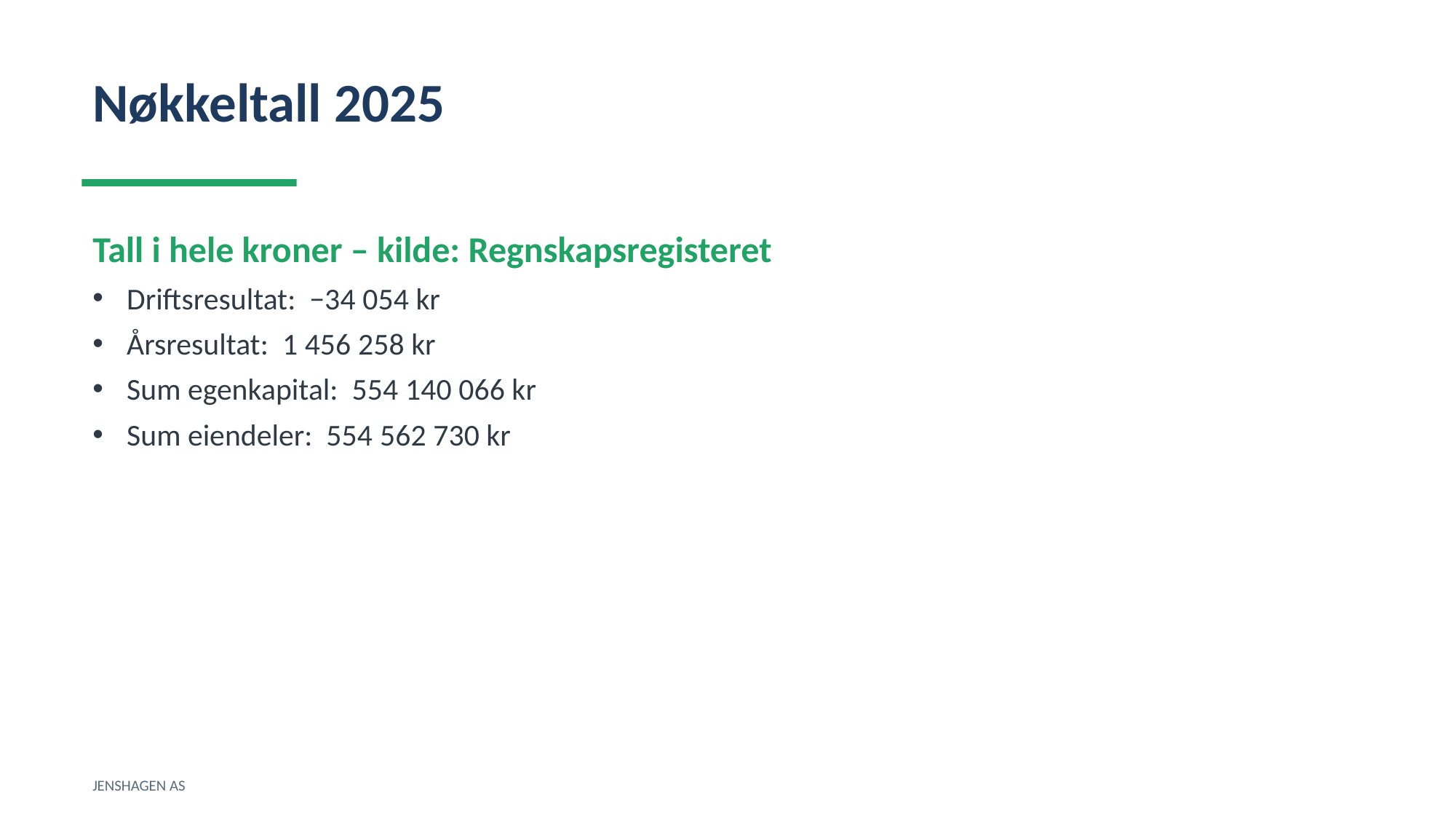

Nøkkeltall 2025

Tall i hele kroner – kilde: Regnskapsregisteret
Driftsresultat:  −34 054 kr
Årsresultat:  1 456 258 kr
Sum egenkapital:  554 140 066 kr
Sum eiendeler:  554 562 730 kr
JENSHAGEN AS